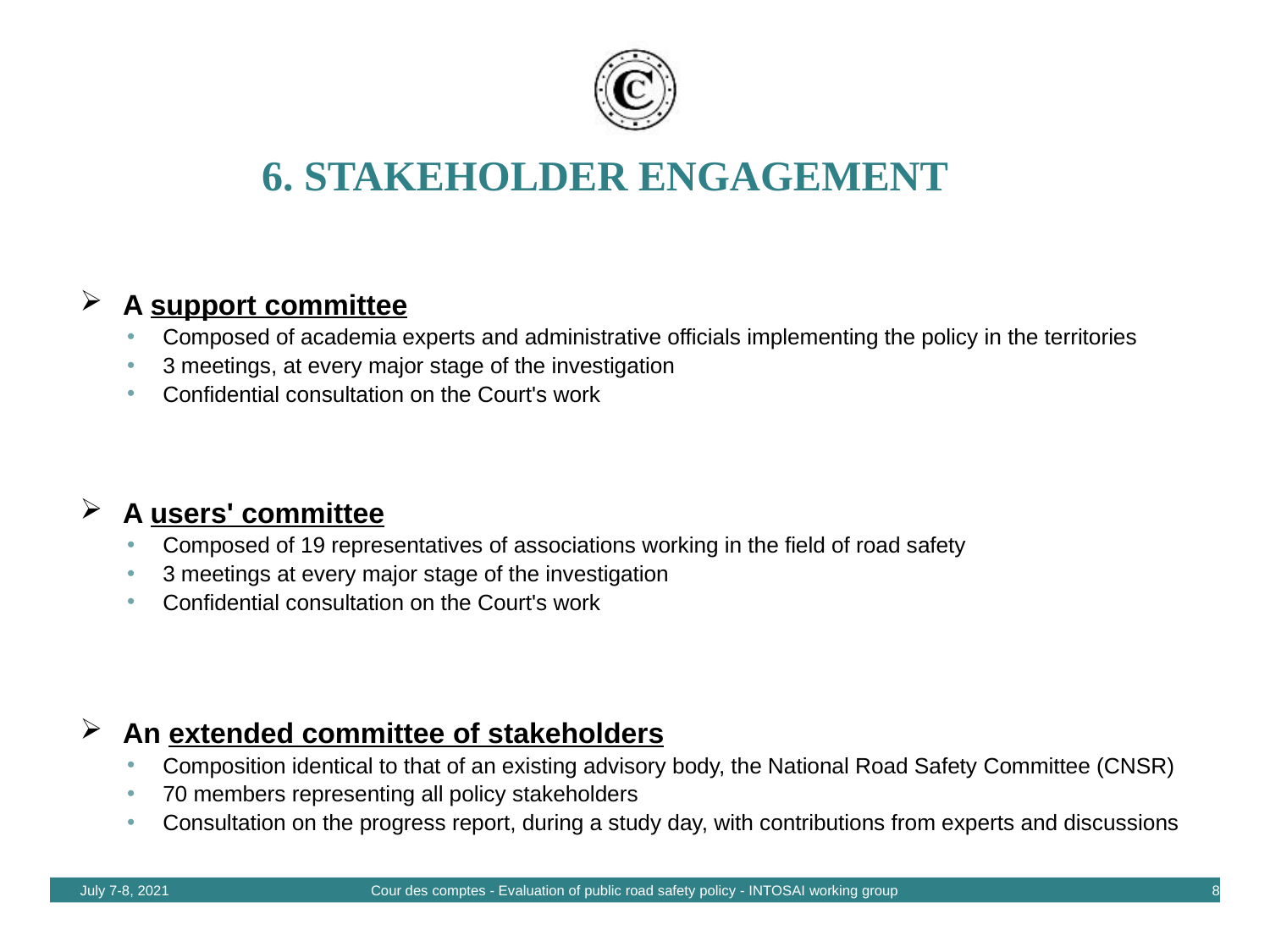

# 6. Stakeholder engagement
A support committee
Composed of academia experts and administrative officials implementing the policy in the territories
3 meetings, at every major stage of the investigation
Confidential consultation on the Court's work

A users' committee
Composed of 19 representatives of associations working in the field of road safety
3 meetings at every major stage of the investigation
Confidential consultation on the Court's work

An extended committee of stakeholders
Composition identical to that of an existing advisory body, the National Road Safety Committee (CNSR)
70 members representing all policy stakeholders
Consultation on the progress report, during a study day, with contributions from experts and discussions
July 7-8, 2021
Cour des comptes - Evaluation of public road safety policy - INTOSAI working group
8